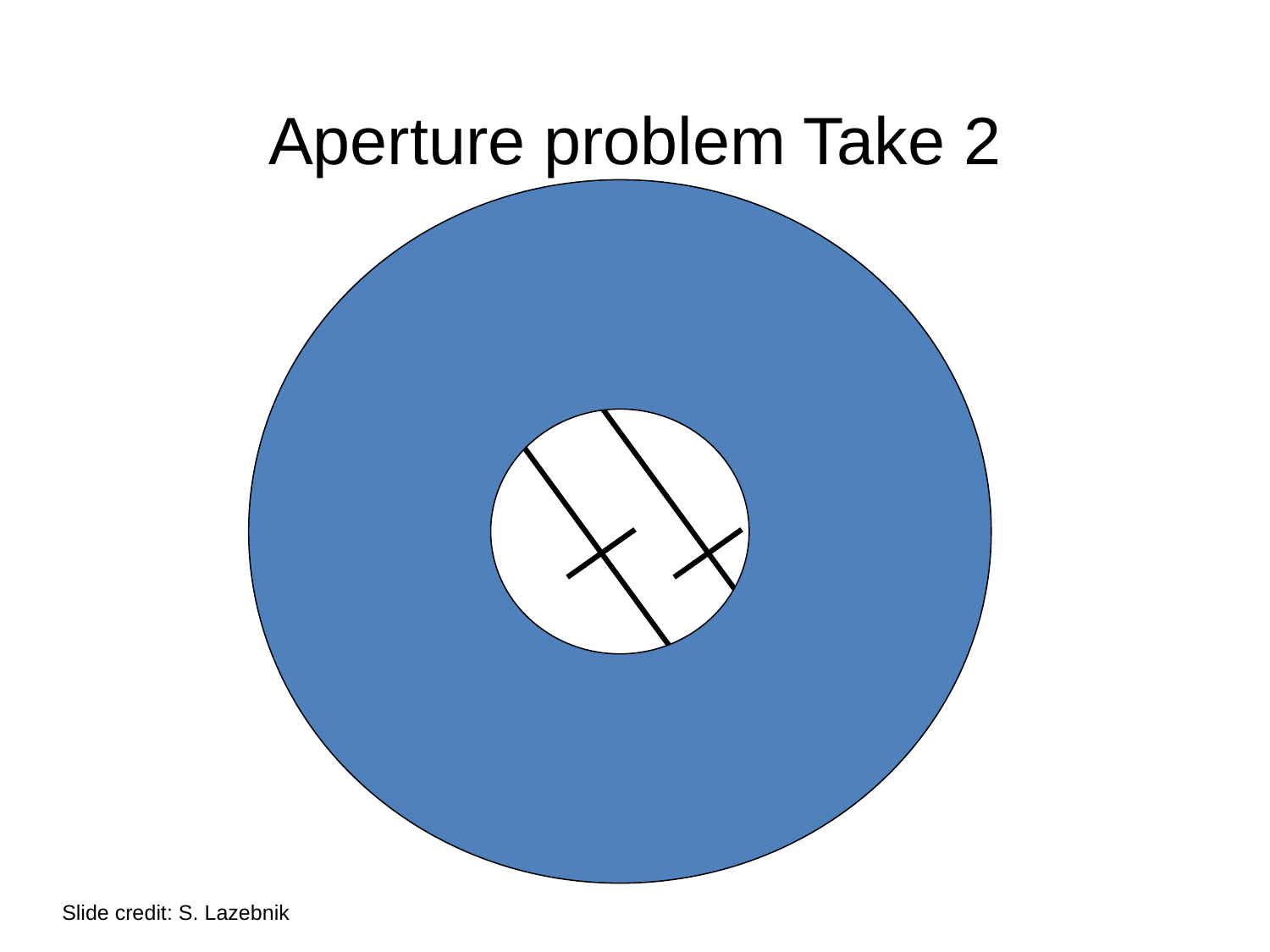

# Aperture problem Take 2

Slide credit: S. Lazebnik